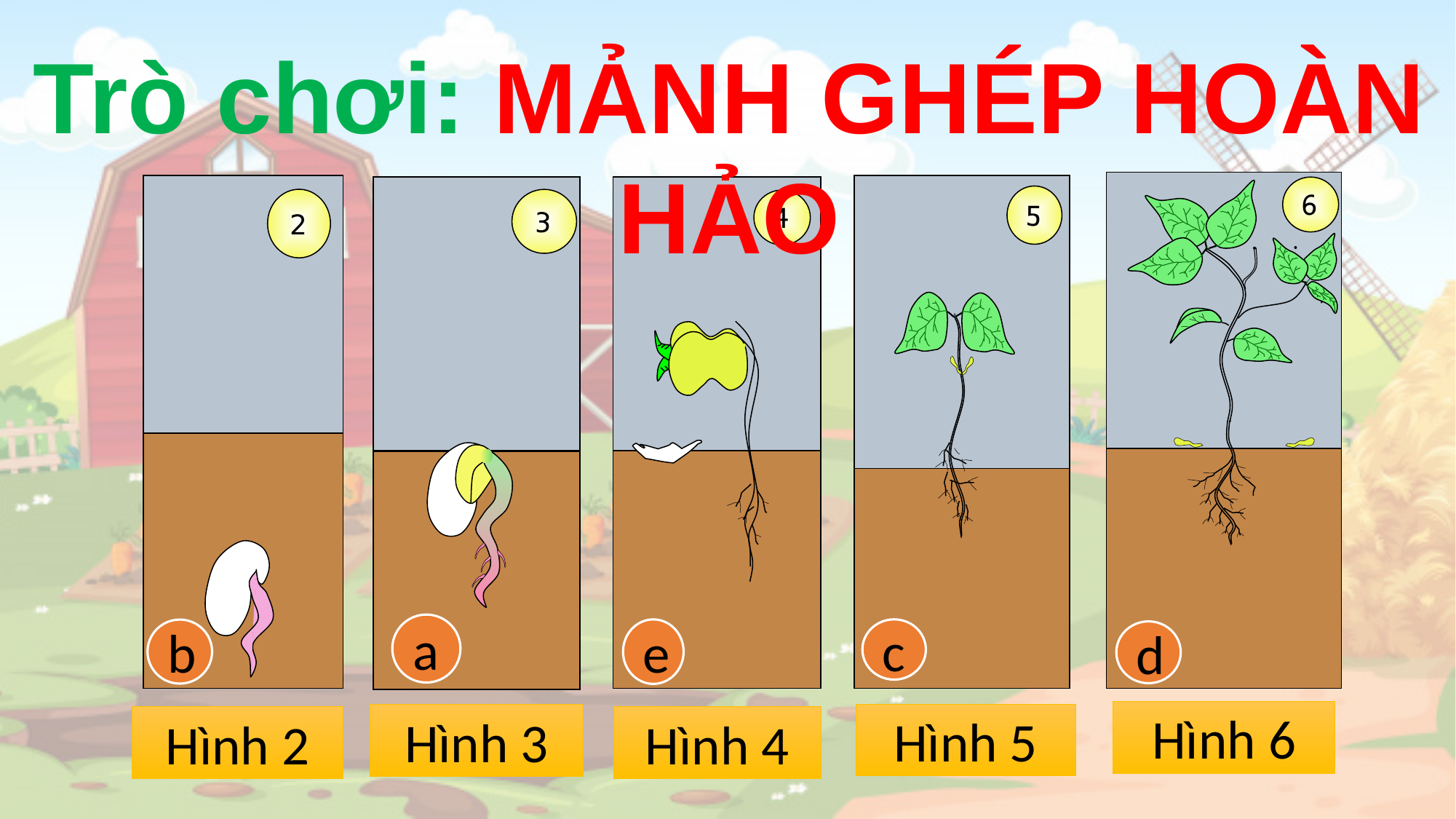

Trò chơi: MẢNH GHÉP HOÀN HẢO

6

2

5

3

4

a
e
c
b
d
Hình 6
Hình 5
Hình 3
Hình 2
Hình 4